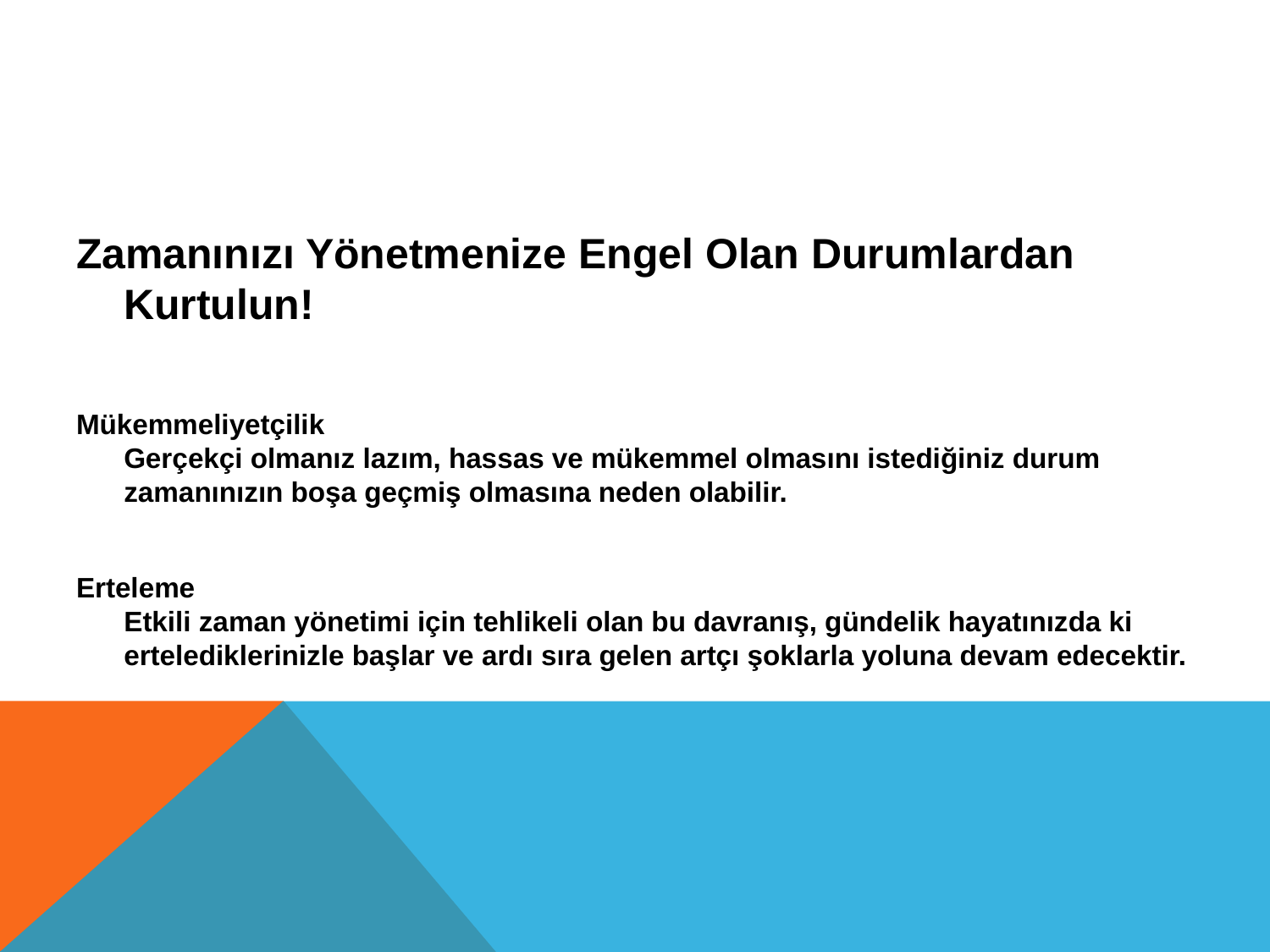

#

Zamanınızı Yönetmenize Engel Olan Durumlardan Kurtulun!

Mükemmeliyetçilik
Gerçekçi olmanız lazım, hassas ve mükemmel olmasını istediğiniz durum zamanınızın boşa geçmiş olmasına neden olabilir.

Erteleme
Etkili zaman yönetimi için tehlikeli olan bu davranış, gündelik hayatınızda ki ertelediklerinizle başlar ve ardı sıra gelen artçı şoklarla yoluna devam edecektir.